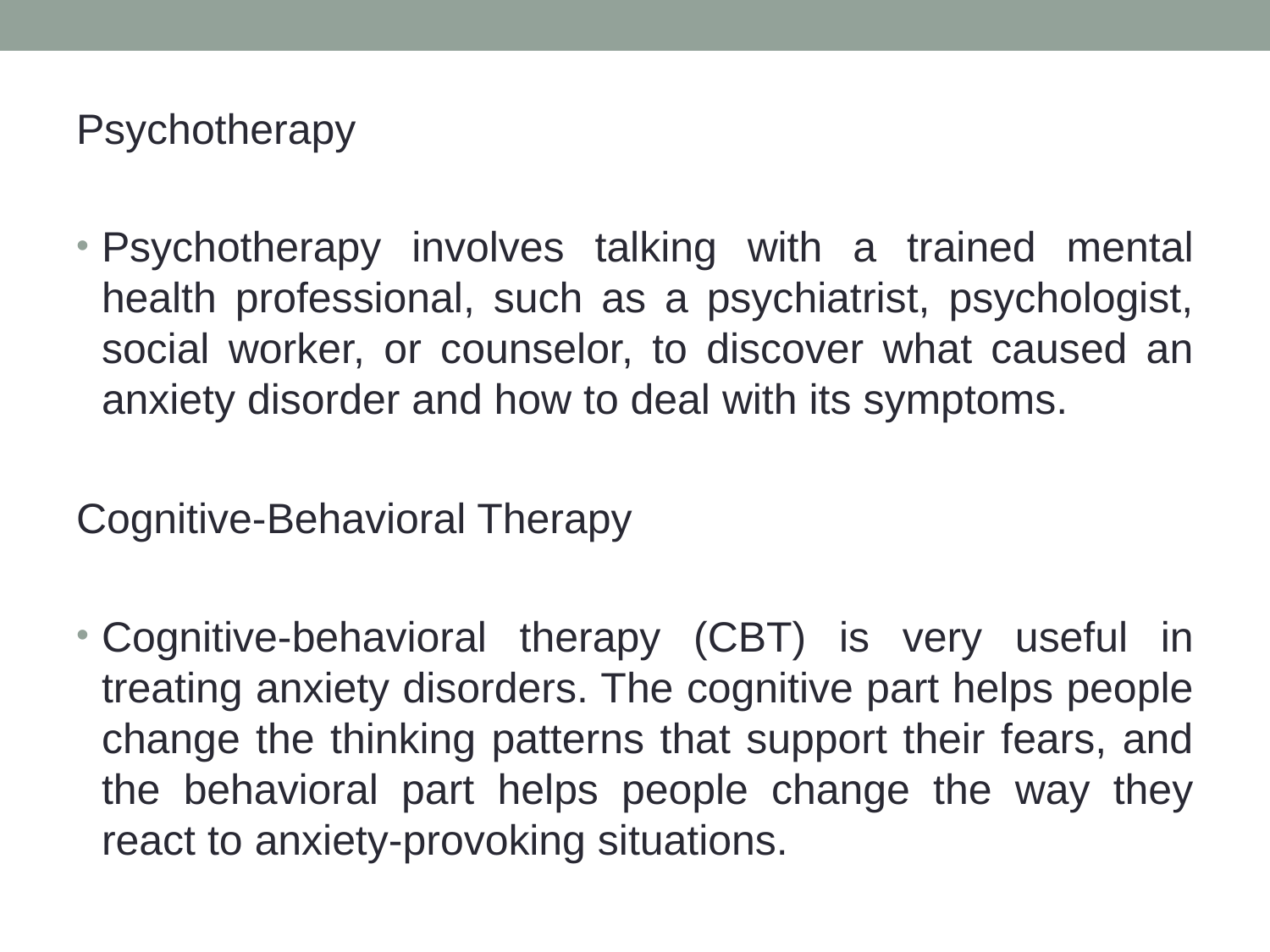

Psychotherapy

Psychotherapy involves talking with a trained mental health professional, such as a psychiatrist, psychologist, social worker, or counselor, to discover what caused an anxiety disorder and how to deal with its symptoms.

Cognitive-Behavioral Therapy

Cognitive-behavioral therapy (CBT) is very useful in treating anxiety disorders. The cognitive part helps people change the thinking patterns that support their fears, and the behavioral part helps people change the way they react to anxiety-provoking situations.